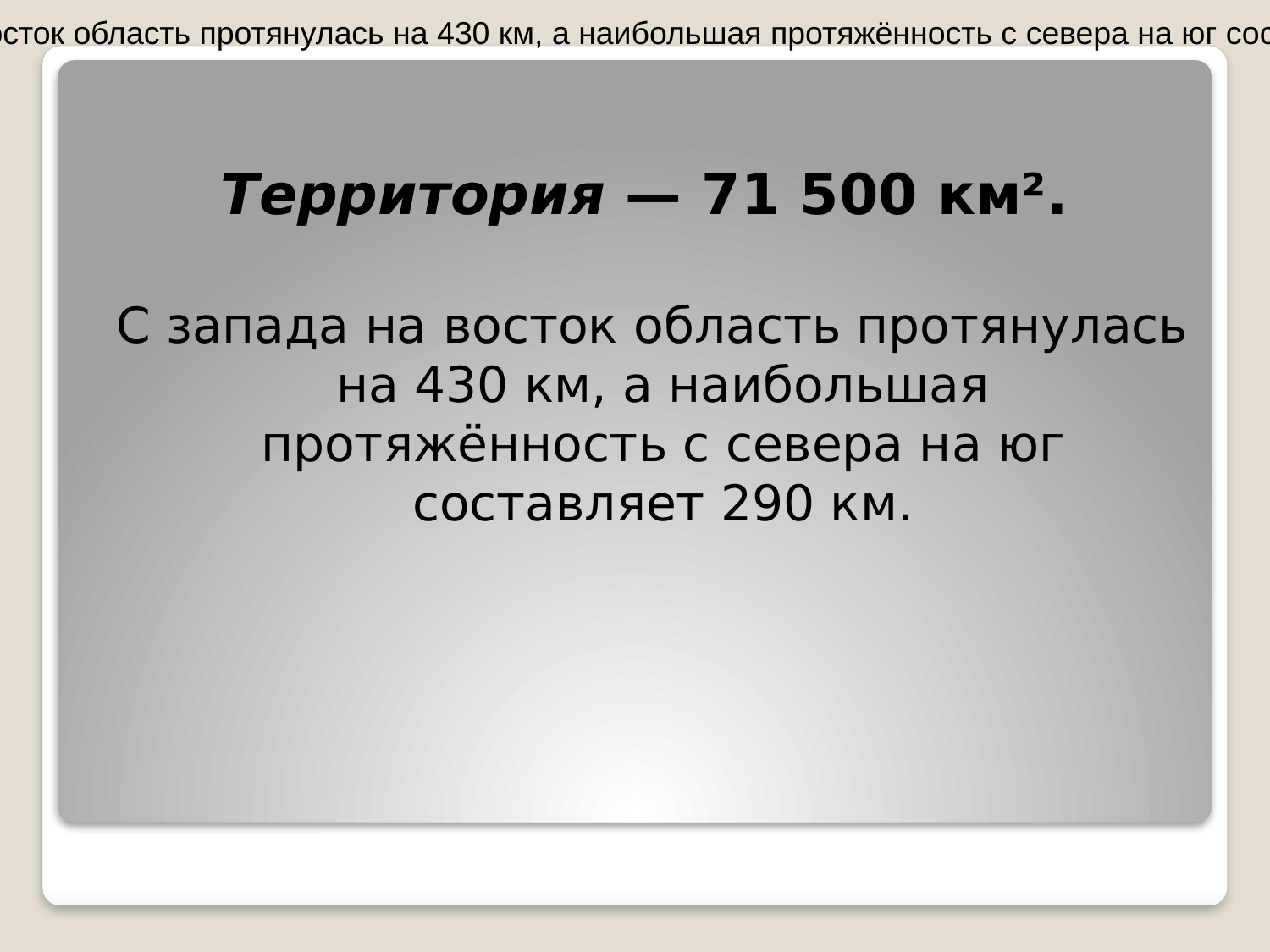

. С запада на восток область протянулась на 430 км, а наибольшая протяжённость с севера на юг составляет 290 км.

Территория — 71 500 км².

 С запада на восток область протянулась на 430 км, а наибольшая протяжённость с севера на юг составляет 290 км.

#